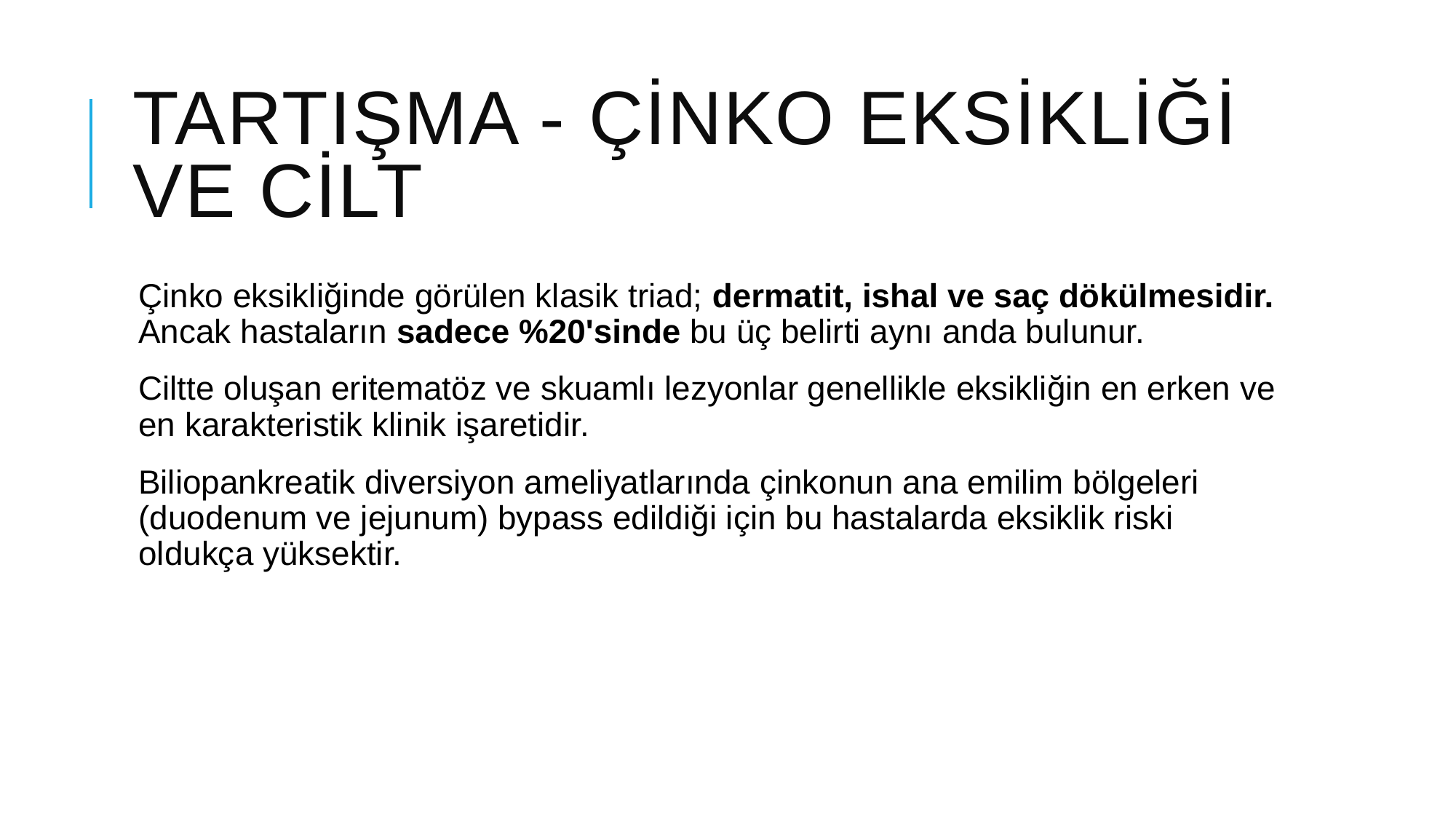

# Tartışma - Çinko Eksikliği ve Cilt
Çinko eksikliğinde görülen klasik triad; dermatit, ishal ve saç dökülmesidir. Ancak hastaların sadece %20'sinde bu üç belirti aynı anda bulunur.
Ciltte oluşan eritematöz ve skuamlı lezyonlar genellikle eksikliğin en erken ve en karakteristik klinik işaretidir.
Biliopankreatik diversiyon ameliyatlarında çinkonun ana emilim bölgeleri (duodenum ve jejunum) bypass edildiği için bu hastalarda eksiklik riski oldukça yüksektir.